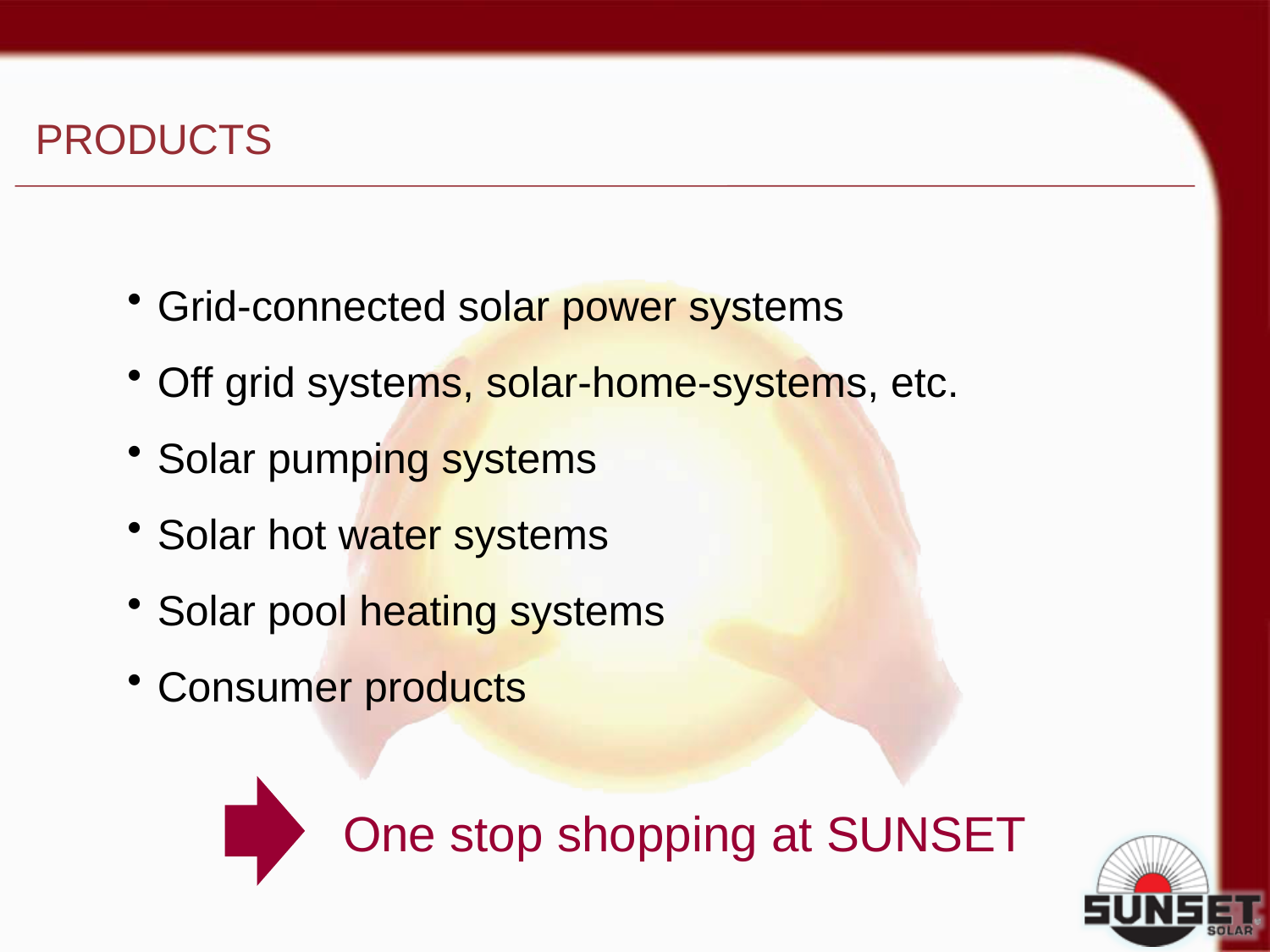

# PRODUCTS
Grid-connected solar power systems
Off grid systems, solar-home-systems, etc.
Solar pumping systems
Solar hot water systems
Solar pool heating systems
Consumer products

One stop shopping at SUNSET